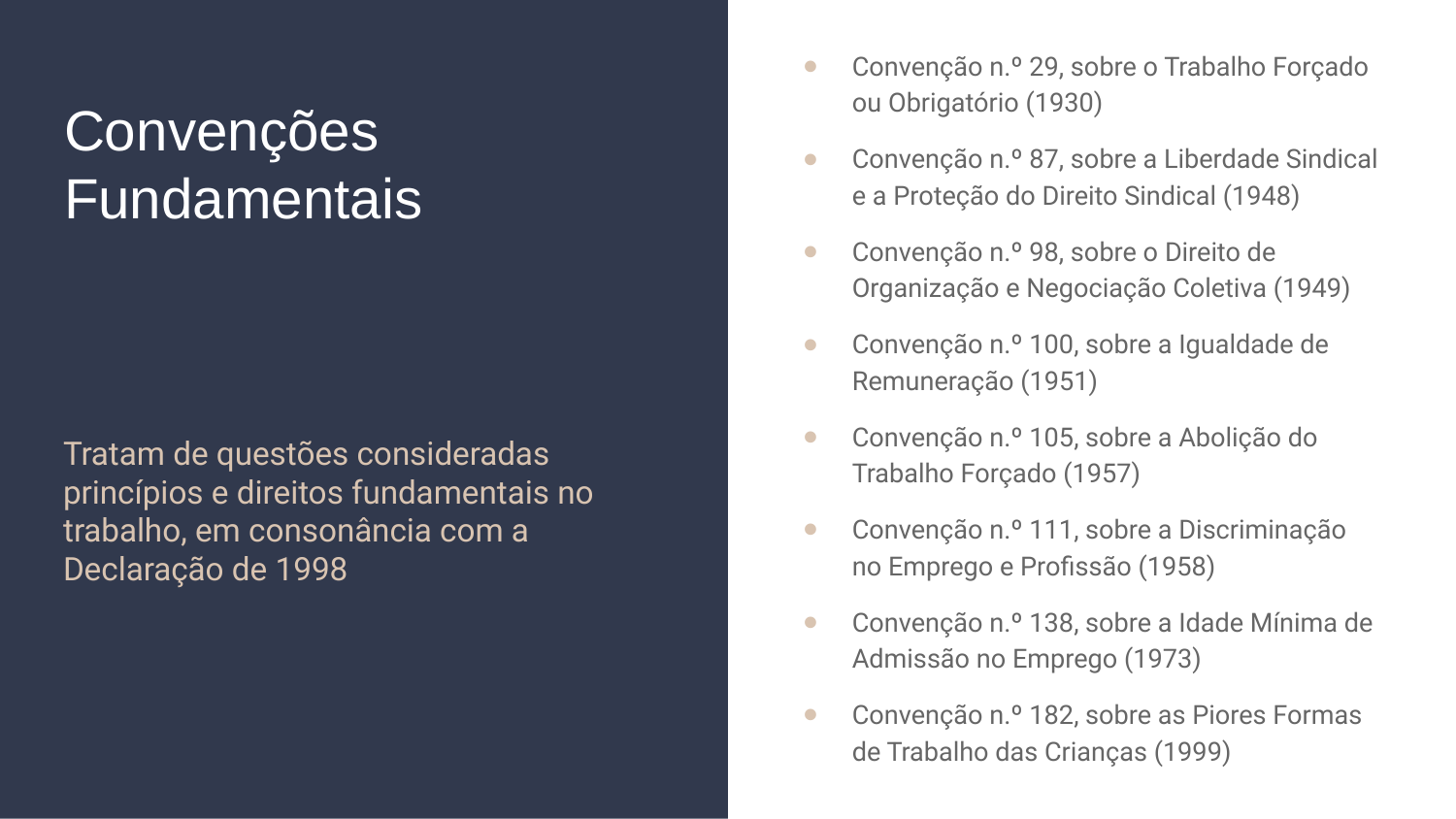

Convenção n.º 29, sobre o Trabalho Forçado ou Obrigatório (1930)
Convenção n.º 87, sobre a Liberdade Sindical e a Proteção do Direito Sindical (1948)
Convenção n.º 98, sobre o Direito de Organização e Negociação Coletiva (1949)
Convenção n.º 100, sobre a Igualdade de Remuneração (1951)
Convenção n.º 105, sobre a Abolição do Trabalho Forçado (1957)
Convenção n.º 111, sobre a Discriminação no Emprego e Profissão (1958)
Convenção n.º 138, sobre a Idade Mínima de Admissão no Emprego (1973)
Convenção n.º 182, sobre as Piores Formas de Trabalho das Crianças (1999)
# Convenções Fundamentais
Tratam de questões consideradas princípios e direitos fundamentais no trabalho, em consonância com a Declaração de 1998